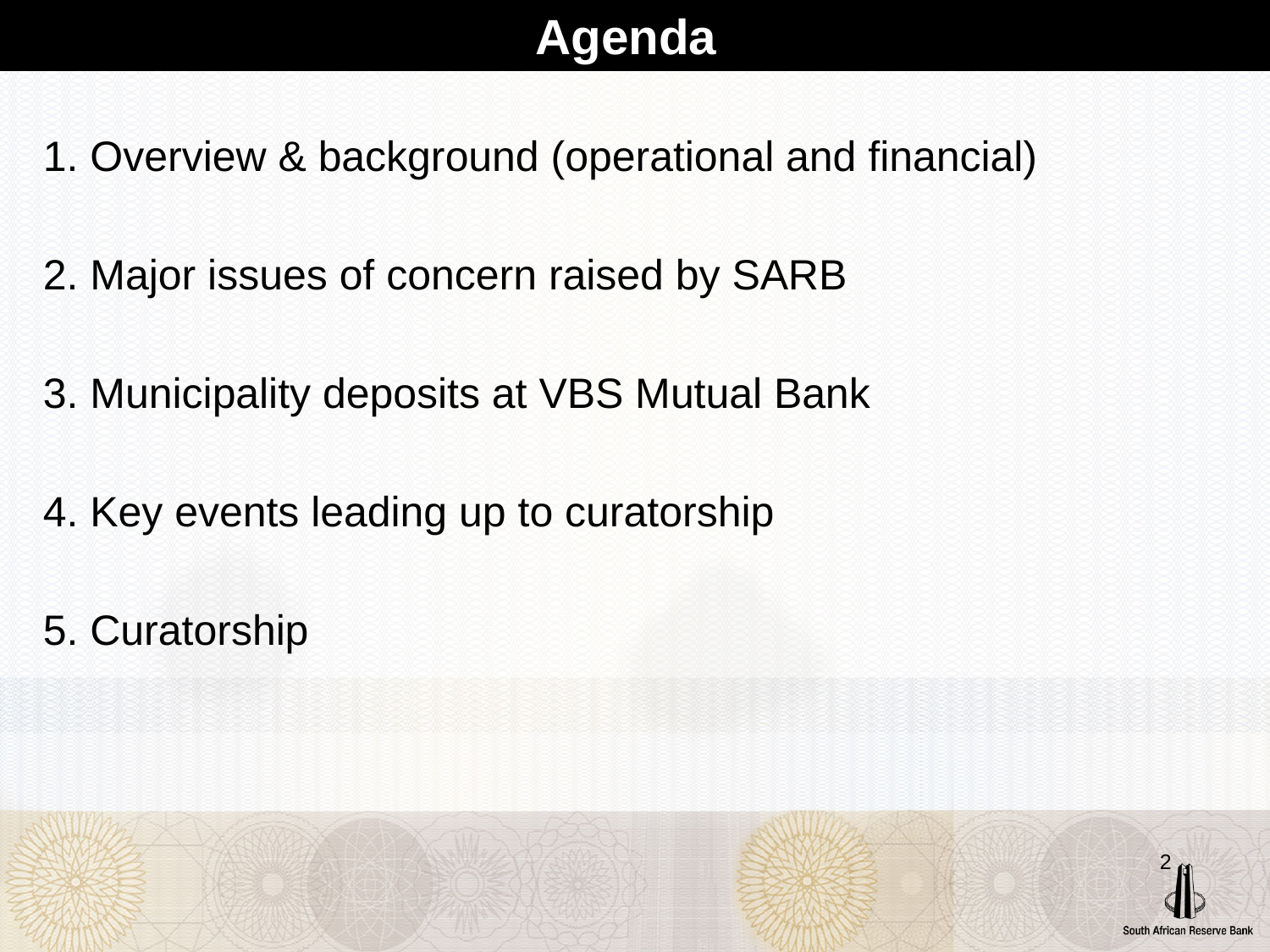

# Agenda
1. Overview & background (operational and financial)

2. Major issues of concern raised by SARB

3. Municipality deposits at VBS Mutual Bank

4. Key events leading up to curatorship

5. Curatorship

2